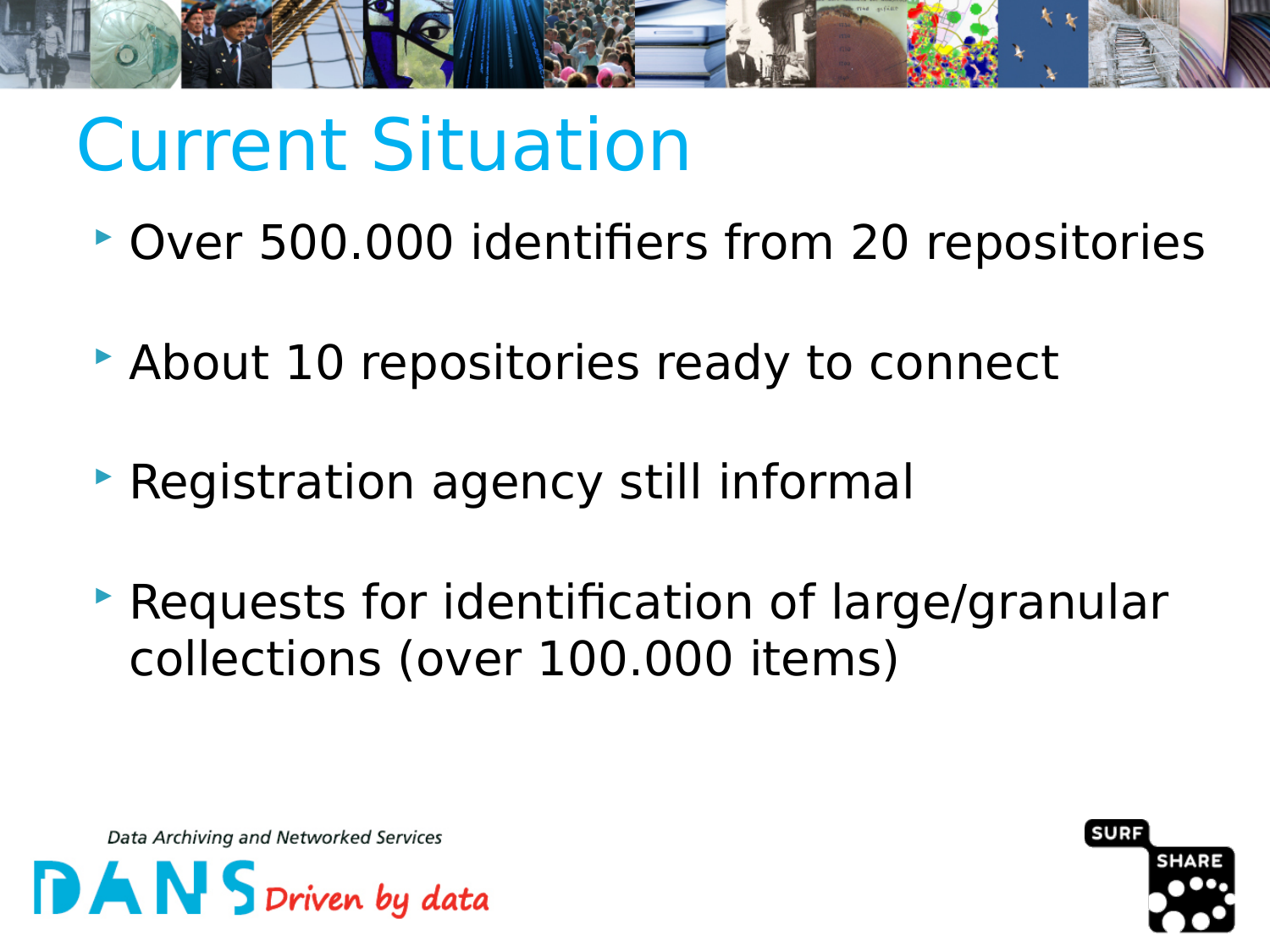

Current Situation
Over 500.000 identifiers from 20 repositories

About 10 repositories ready to connect

Registration agency still informal

Requests for identification of large/granular collections (over 100.000 items)